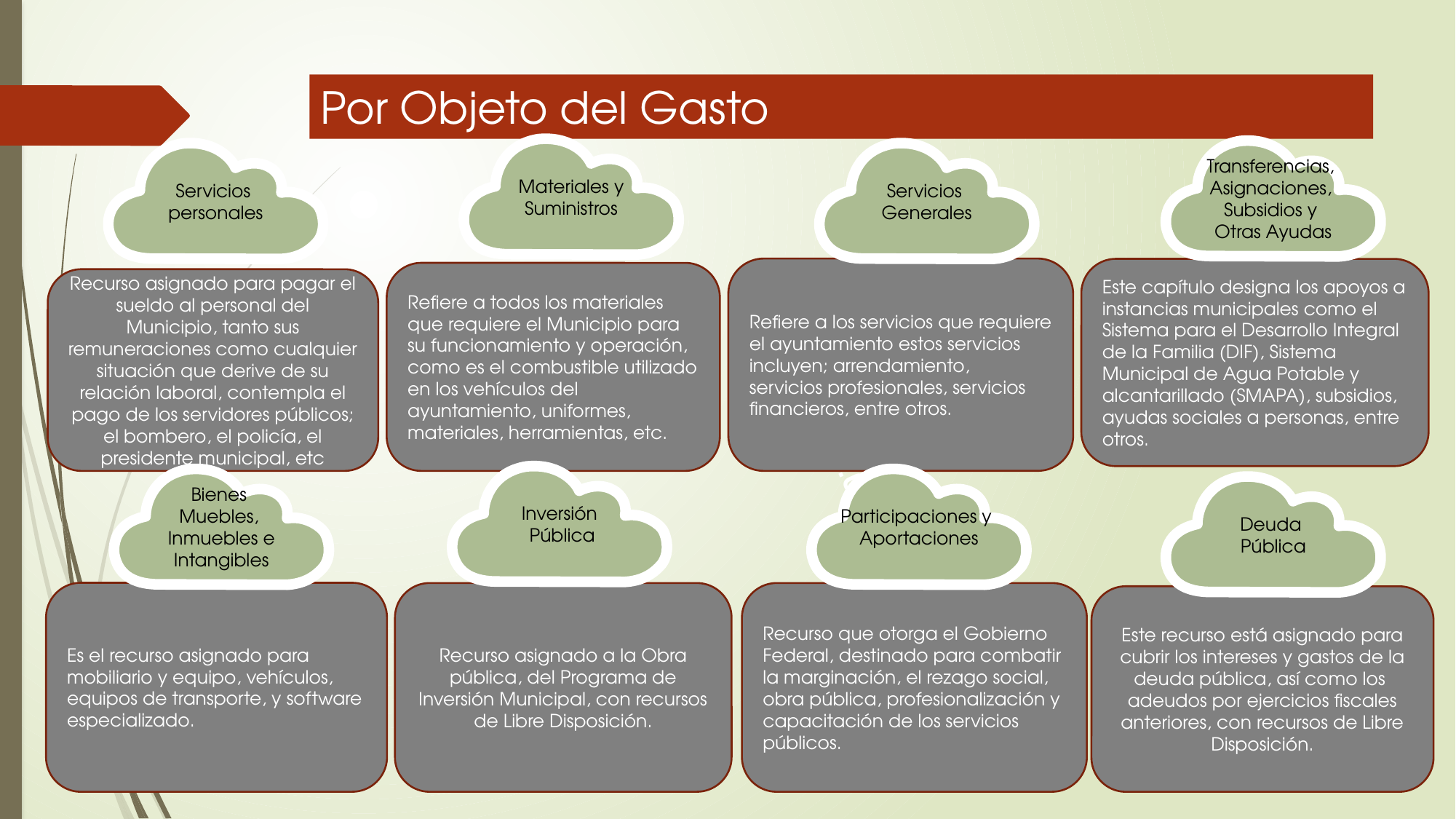

# Por Objeto del Gasto
Materiales y Suministros
Transferencias,
Asignaciones,
Subsidios y
Otras Ayudas
Servicios
personales
Servicios
Generales
Refiere a los servicios que requiere el ayuntamiento estos servicios incluyen; arrendamiento,  servicios profesionales, servicios financieros, entre otros.
Este capítulo designa los apoyos a instancias municipales como el Sistema para el Desarrollo Integral de la Familia (DIF), Sistema Municipal de Agua Potable y alcantarillado (SMAPA), subsidios, ayudas sociales a personas, entre otros.
Refiere a todos los materiales que requiere el Municipio para su funcionamiento y operación, como es el combustible utilizado en los vehículos del ayuntamiento, uniformes, materiales, herramientas, etc.
Recurso asignado para pagar el sueldo al personal del Municipio, tanto sus remuneraciones como cualquier situación que derive de su relación laboral, contempla el pago de los servidores públicos; el bombero, el policía, el presidente municipal, etc
$ 462,511,840.00
Inversión
 Pública
Participaciones y
Aportaciones
Bienes
Muebles,
Inmuebles e
Intangibles
Deuda
Pública
Es el recurso asignado para mobiliario y equipo, vehículos, equipos de transporte, y software especializado.
Recurso que otorga el Gobierno Federal, destinado para combatir la marginación, el rezago social, obra pública, profesionalización y capacitación de los servicios públicos.
Recurso asignado a la Obra pública, del Programa de Inversión Municipal, con recursos de Libre Disposición.
Este recurso está asignado para cubrir los intereses y gastos de la deuda pública, así como los  adeudos por ejercicios fiscales anteriores, con recursos de Libre Disposición.